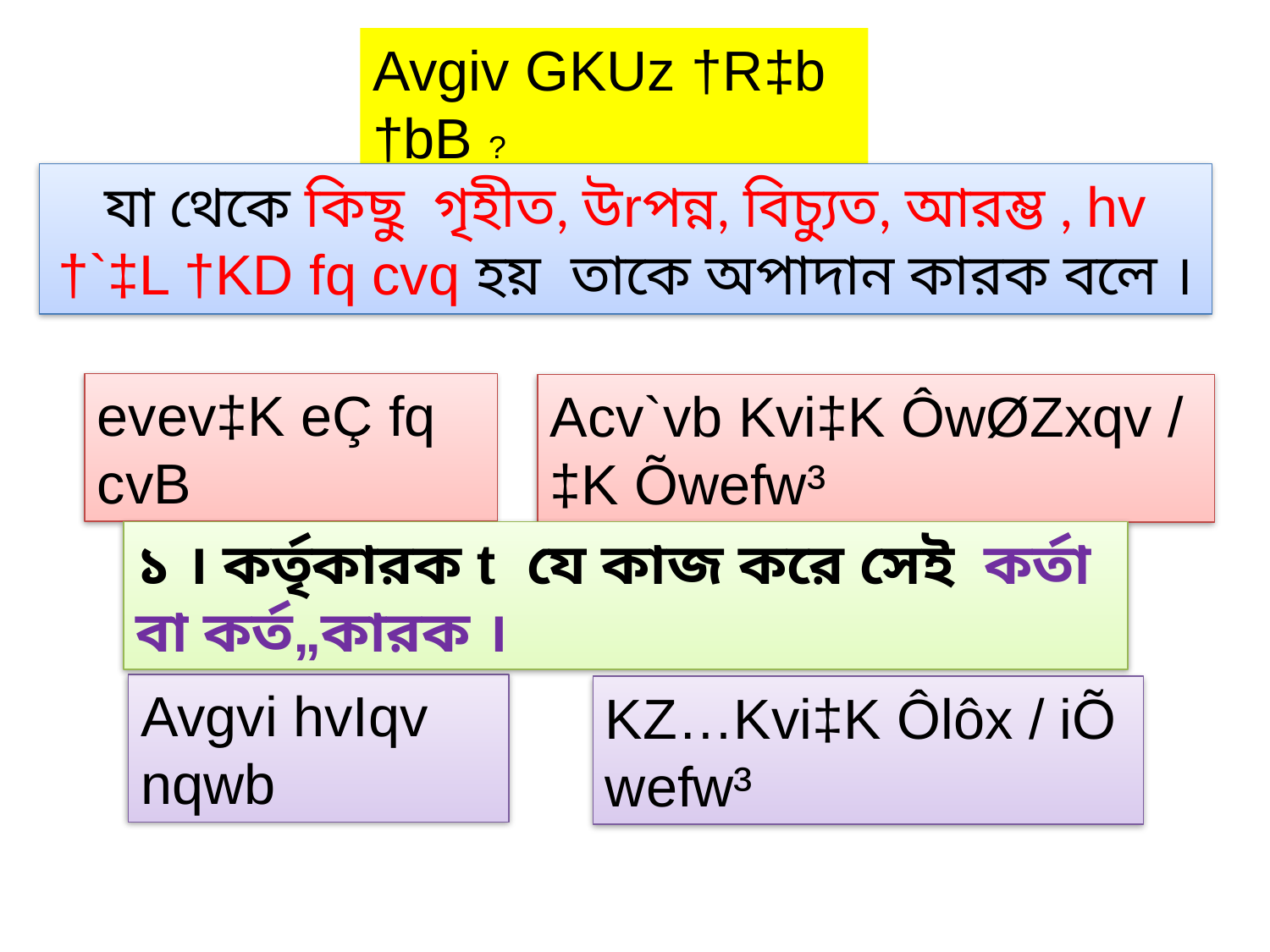

Avgiv GKUz †R‡b †bB ?
যা থেকে কিছু  গৃহীত, উrপন্ন, বিচ্যুত, আরম্ভ , hv †`‡L †KD fq cvq হয়  তাকে অপাদান কারক বলে ।
evev‡K eÇ fq cvB
Acv`vb Kvi‡K ÔwØZxqv / ‡K Õwefw³
১ । কর্তৃকারক t  যে কাজ করে সেই  কর্তা বা কর্ত„কারক ।
Avgvi hvIqv nqwb
KZ…Kvi‡K Ôlôx / iÕ wefw³